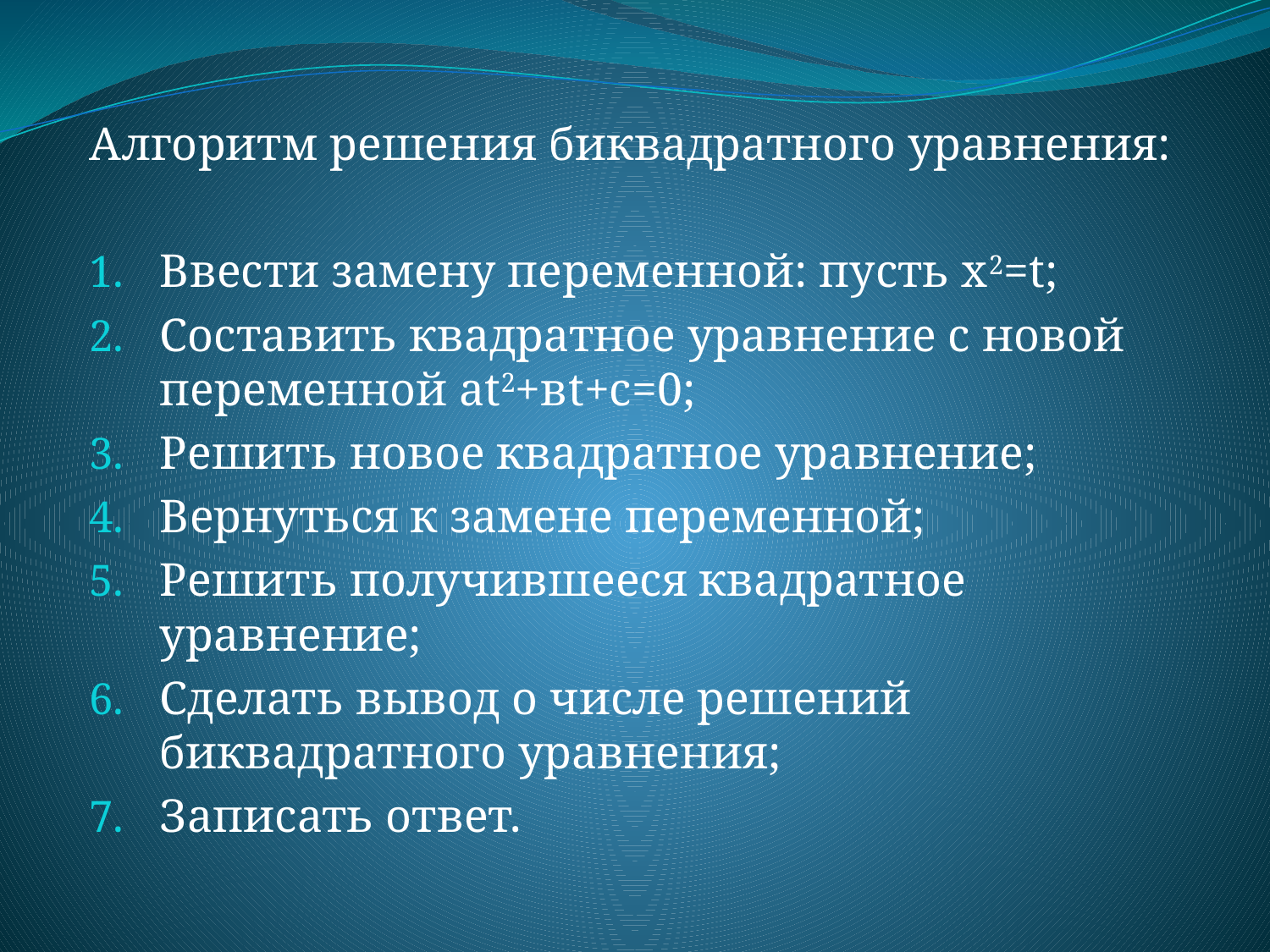

Алгоритм решения биквадратного уравнения:

Ввести замену переменной: пусть х2=t;
Составить квадратное уравнение с новой переменной аt2+вt+с=0;
Решить новое квадратное уравнение;
Вернуться к замене переменной;
Решить получившееся квадратное уравнение;
Сделать вывод о числе решений биквадратного уравнения;
Записать ответ.